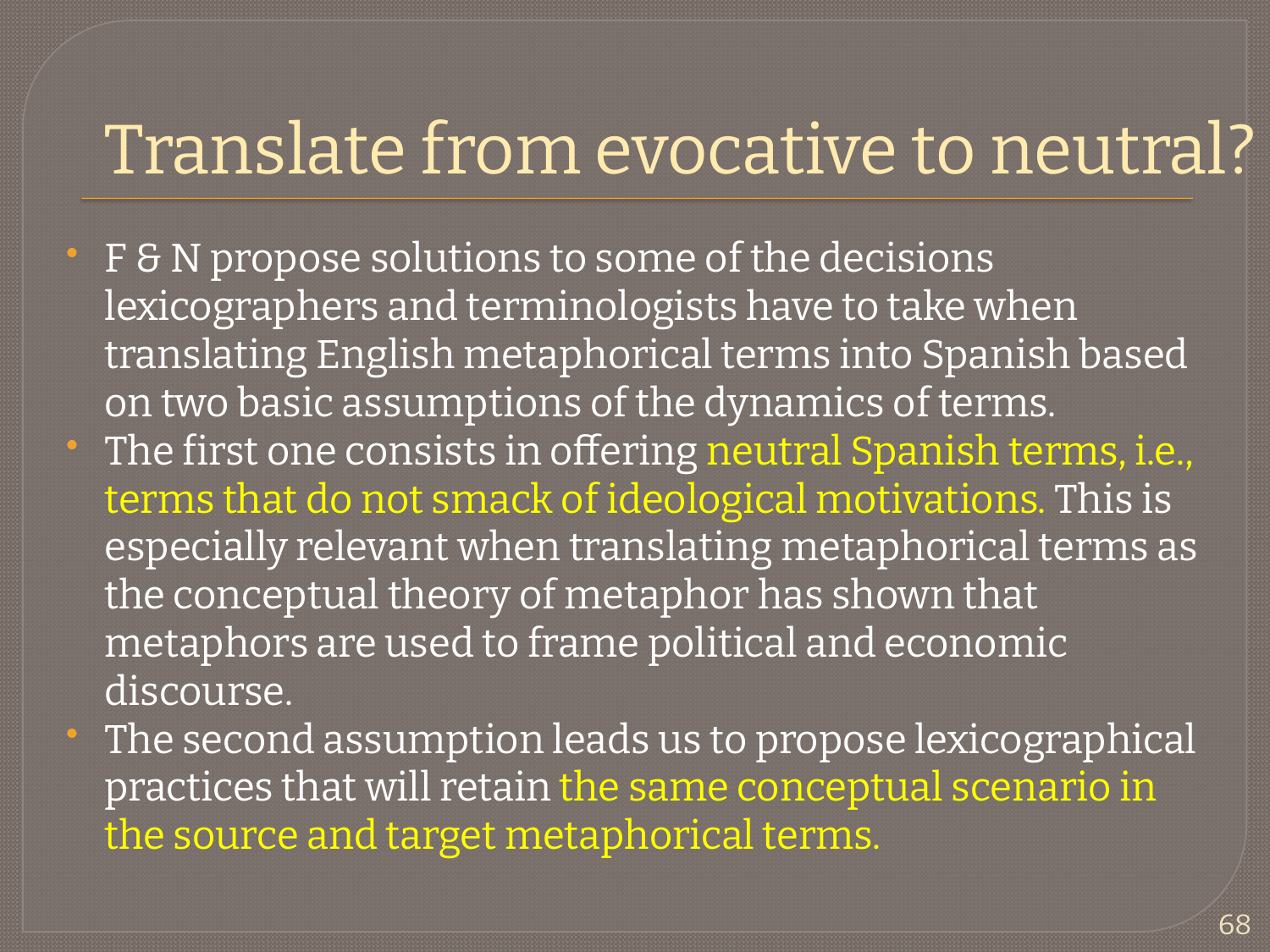

# Translate from evocative to neutral?
F & N propose solutions to some of the decisions lexicographers and terminologists have to take when translating English metaphorical terms into Spanish based on two basic assumptions of the dynamics of terms.
The first one consists in offering neutral Spanish terms, i.e., terms that do not smack of ideological motivations. This is especially relevant when translating metaphorical terms as the conceptual theory of metaphor has shown that metaphors are used to frame political and economic discourse.
The second assumption leads us to propose lexicographical practices that will retain the same conceptual scenario in the source and target metaphorical terms.
68